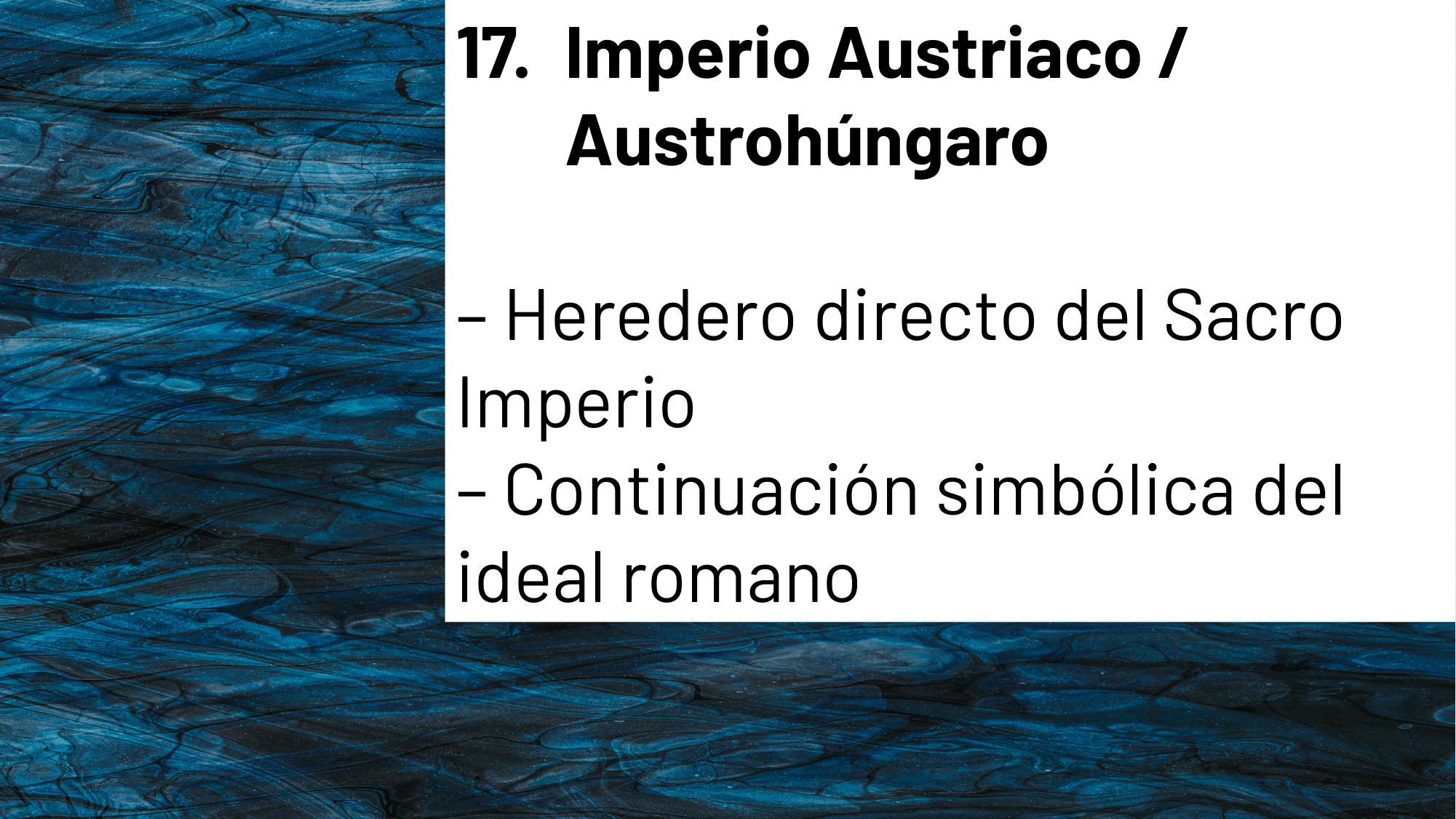

Imperio Austriaco / Austrohúngaro
– Heredero directo del Sacro Imperio
– Continuación simbólica del ideal romano